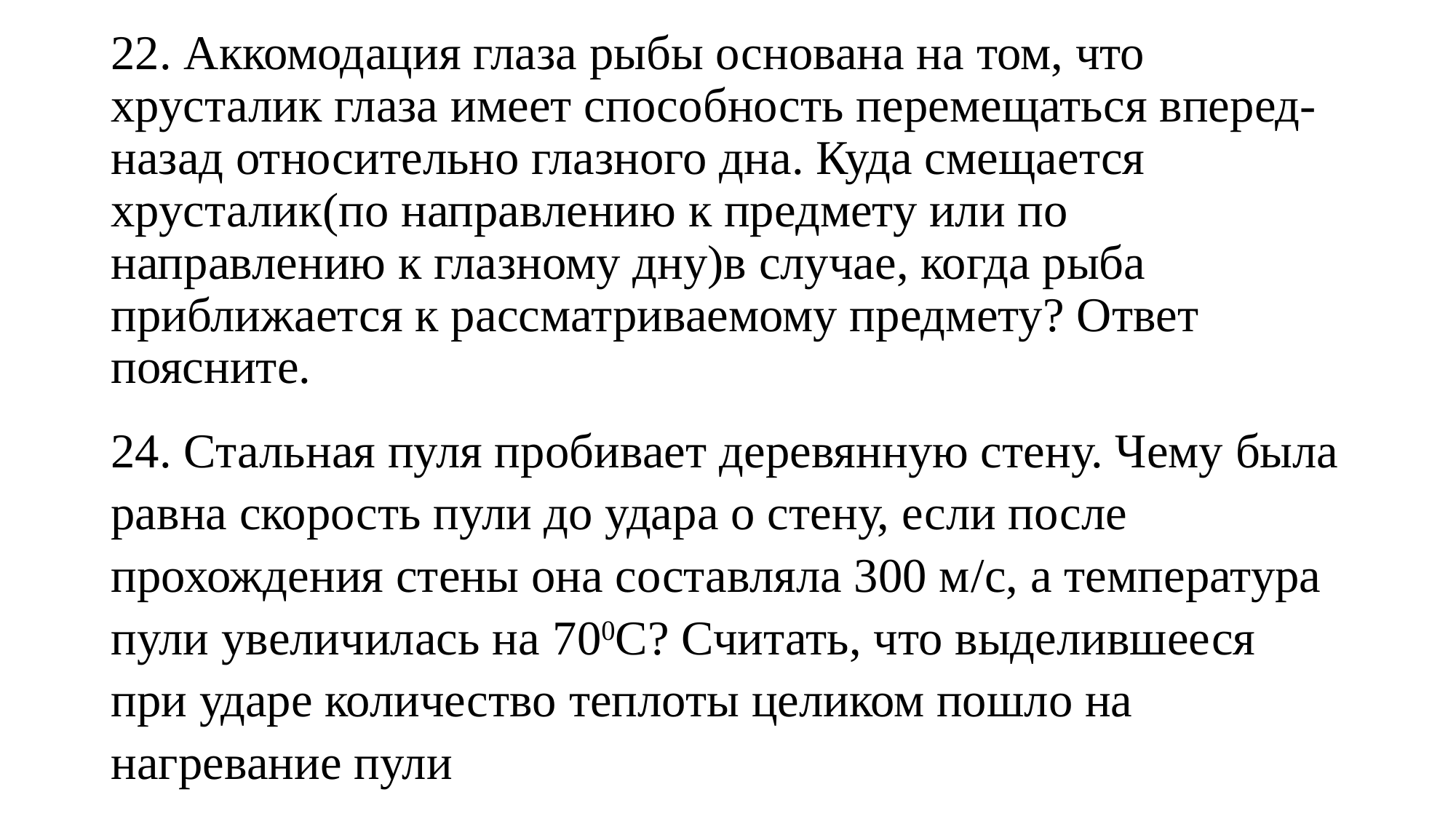

# 22. Аккомодация глаза рыбы основана на том, что хрусталик глаза имеет способность перемещаться вперед-назад относительно глазного дна. Куда смещается хрусталик(по направлению к предмету или по направлению к глазному дну)в случае, когда рыба приближается к рассматриваемому предмету? Ответ поясните.
24. Стальная пуля пробивает деревянную стену. Чему была равна скорость пули до удара о стену, если после прохождения стены она составляла 300 м/с, а температура пули увеличилась на 700С? Считать, что выделившееся при ударе количество теплоты целиком пошло на нагревание пули